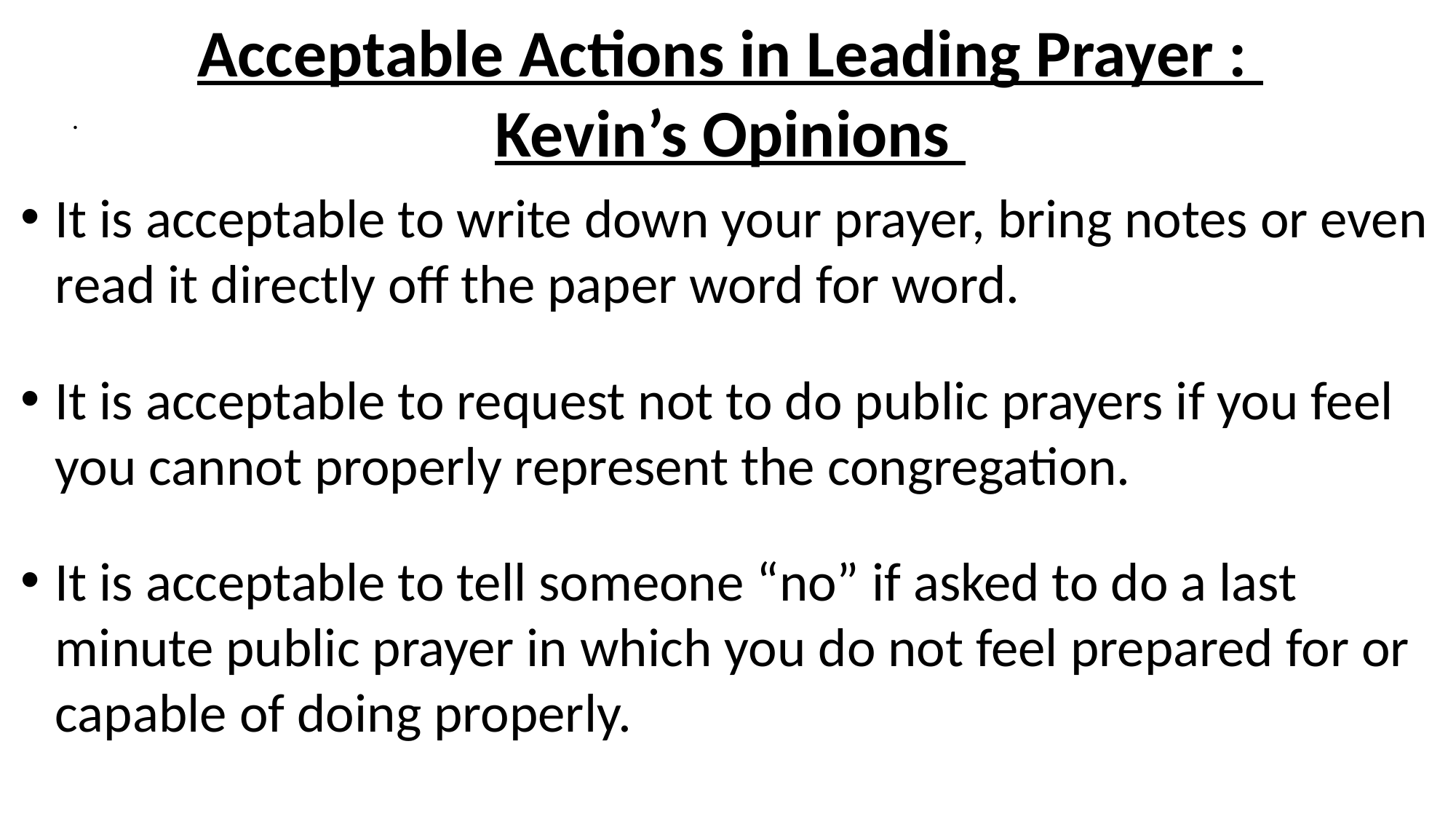

Acceptable Actions in Leading Prayer :
Kevin’s Opinions
.
It is acceptable to write down your prayer, bring notes or even read it directly off the paper word for word.

It is acceptable to request not to do public prayers if you feel you cannot properly represent the congregation.

It is acceptable to tell someone “no” if asked to do a last minute public prayer in which you do not feel prepared for or capable of doing properly.